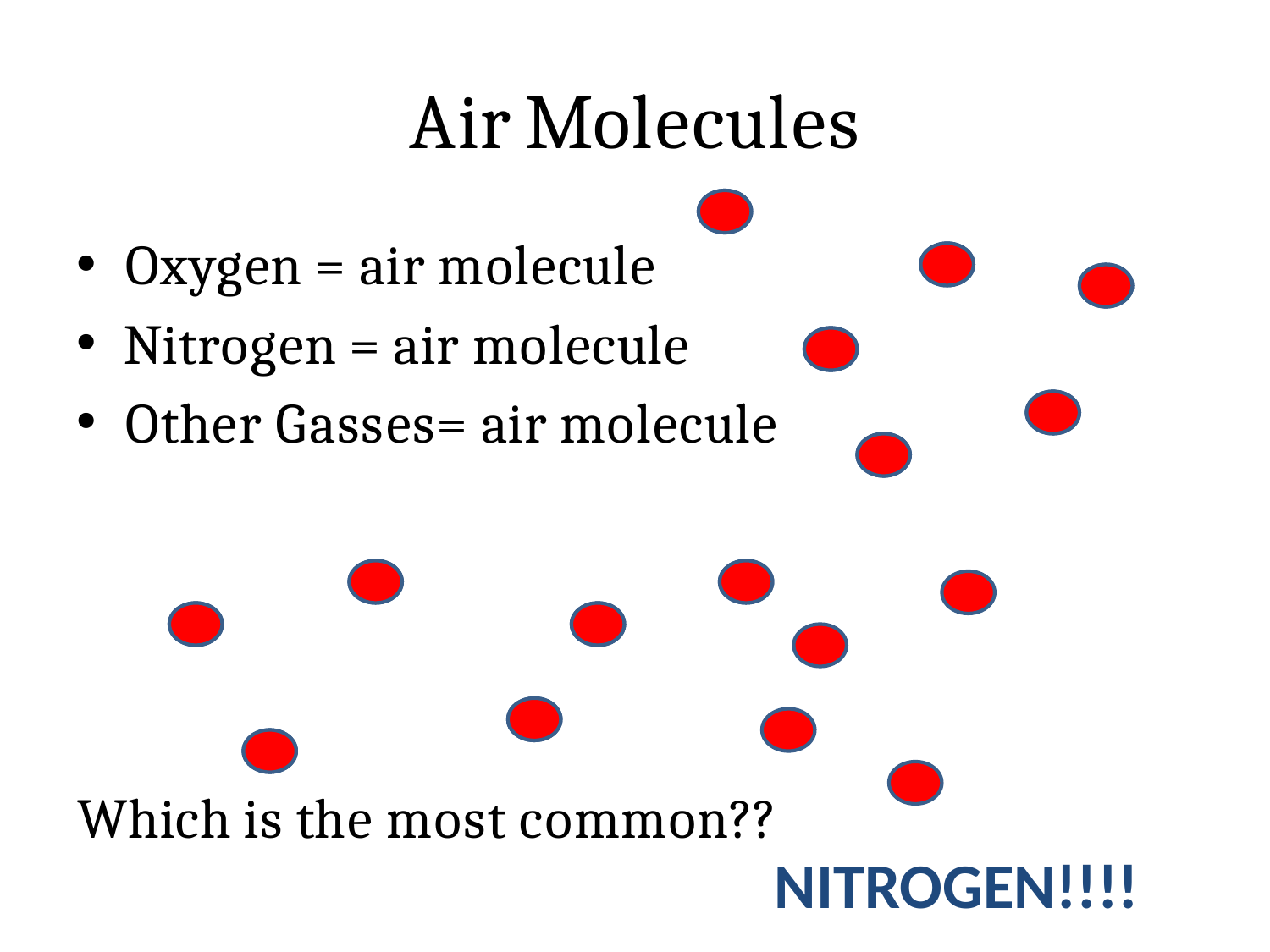

# Air Molecules

Oxygen = air molecule
Nitrogen = air molecule
Other Gasses= air molecule

Which is the most common??

NITROGEN!!!!